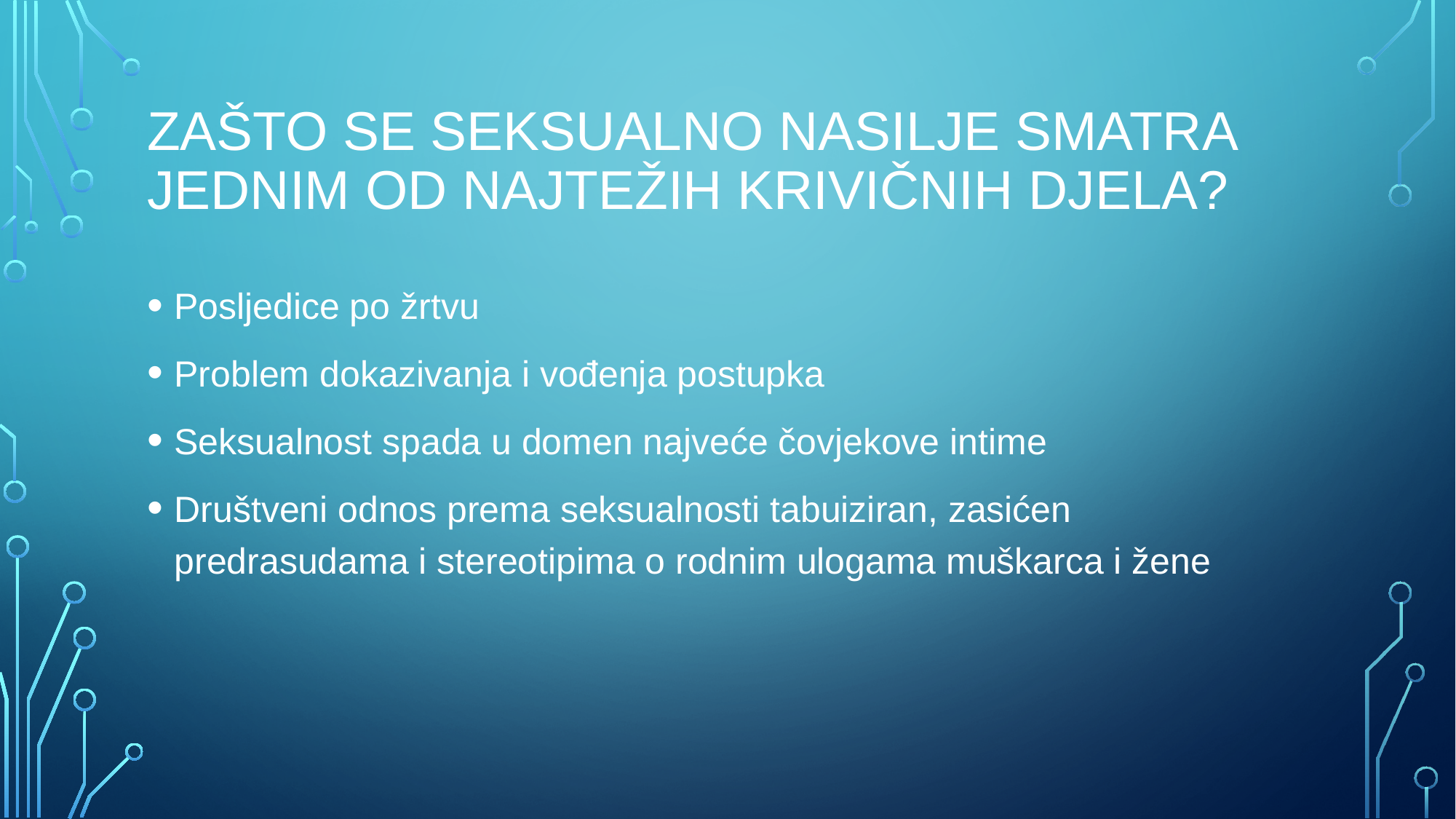

# Zašto se seksualno nasilje smatra jednim od najtežih krivičnih djela?
Posljedice po žrtvu
Problem dokazivanja i vođenja postupka
Seksualnost spada u domen najveće čovjekove intime
Društveni odnos prema seksualnosti tabuiziran, zasićen predrasudama i stereotipima o rodnim ulogama muškarca i žene